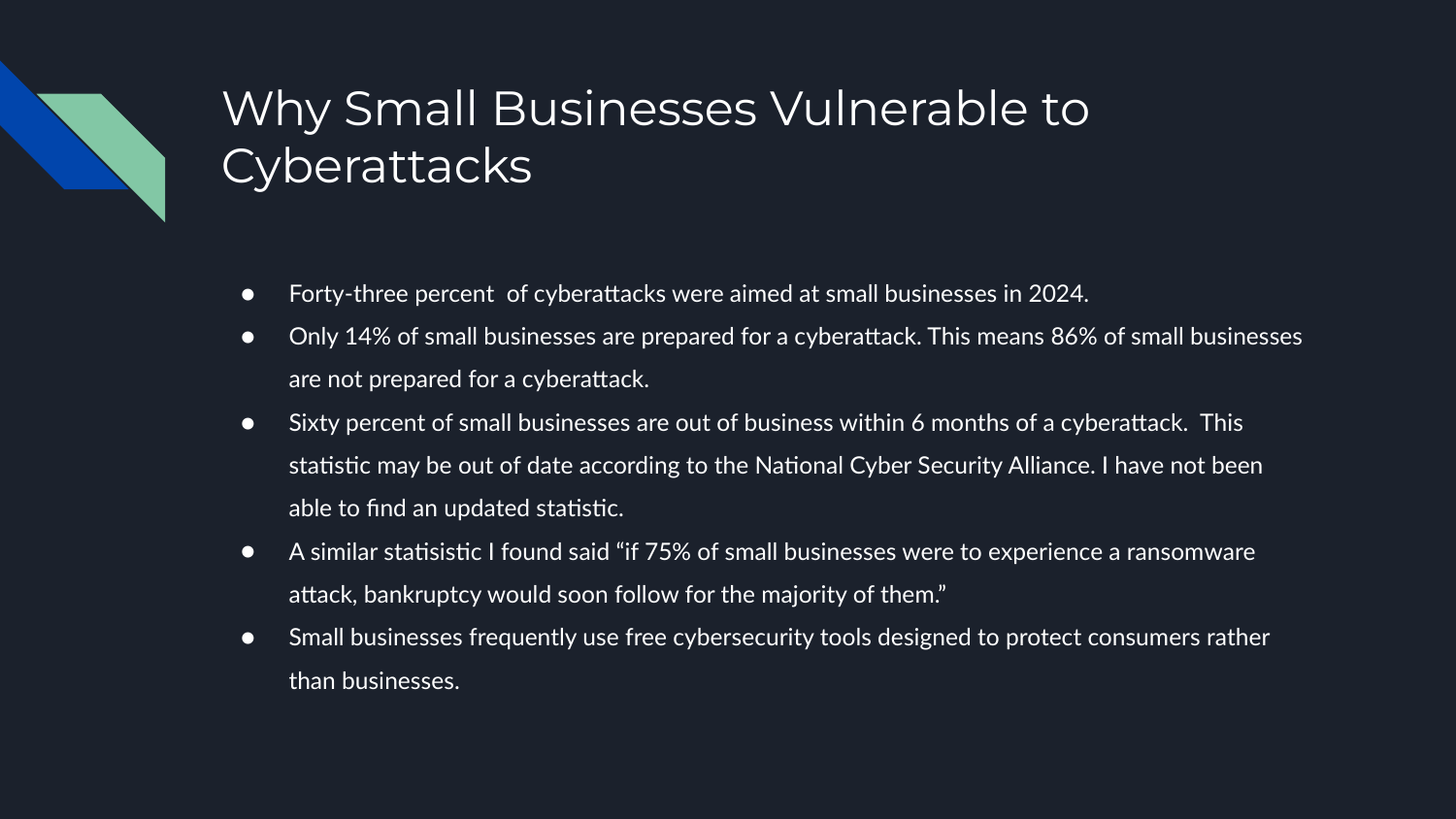

# Why Small Businesses Vulnerable to Cyberattacks
Forty-three percent  of cyberattacks were aimed at small businesses in 2024.
Only 14% of small businesses are prepared for a cyberattack. This means 86% of small businesses are not prepared for a cyberattack.
Sixty percent of small businesses are out of business within 6 months of a cyberattack.  This statistic may be out of date according to the National Cyber Security Alliance. I have not been able to find an updated statistic.
A similar statisistic I found said “if 75% of small businesses were to experience a ransomware attack, bankruptcy would soon follow for the majority of them.”
Small businesses frequently use free cybersecurity tools designed to protect consumers rather than businesses.